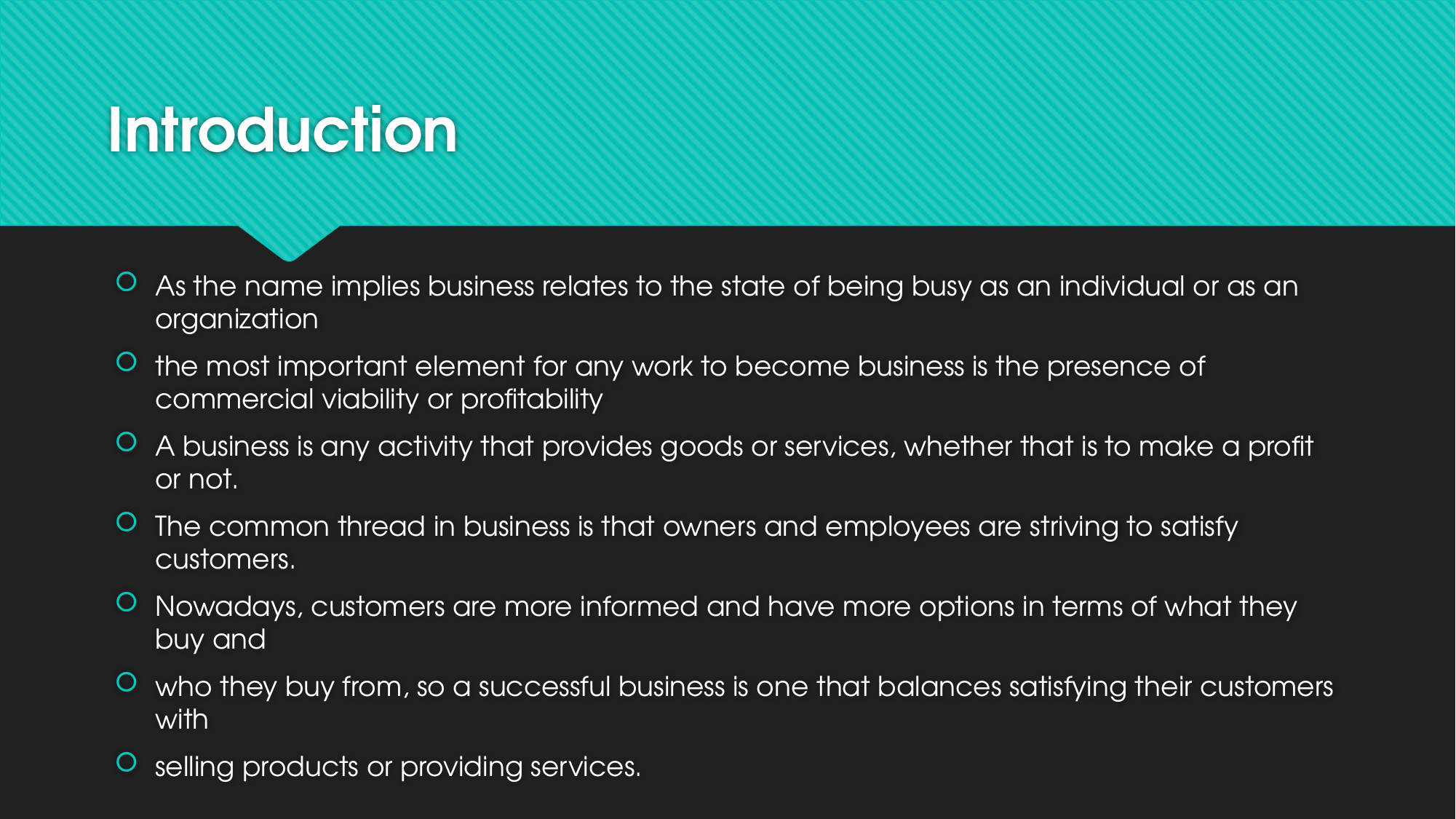

# Introduction
As the name implies business relates to the state of being busy as an individual or as an organization
the most important element for any work to become business is the presence of commercial viability or profitability
A business is any activity that provides goods or services, whether that is to make a profit or not.
The common thread in business is that owners and employees are striving to satisfy customers.
Nowadays, customers are more informed and have more options in terms of what they buy and
who they buy from, so a successful business is one that balances satisfying their customers with
selling products or providing services.